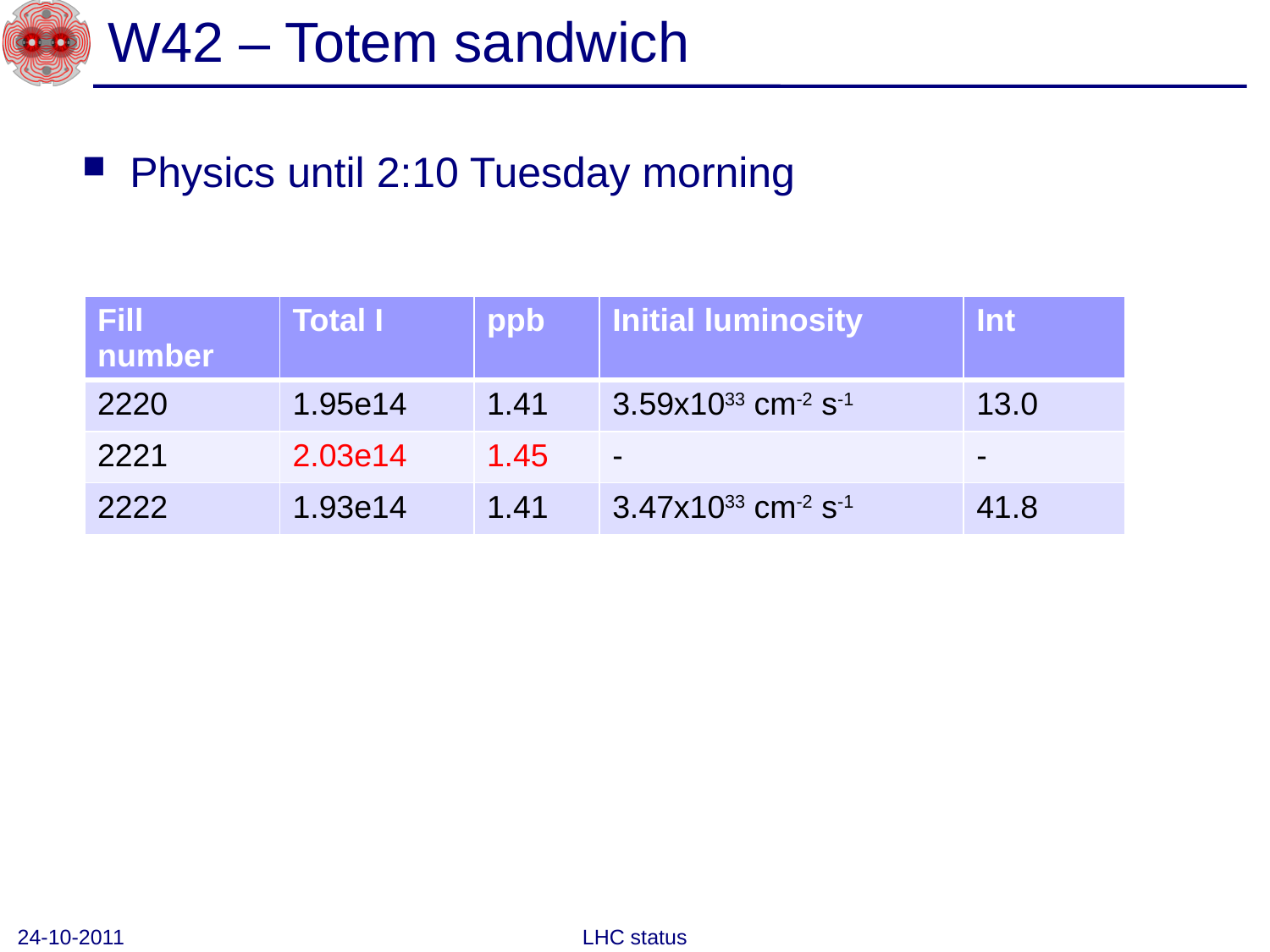

# W42 – Totem sandwich
Physics until 2:10 Tuesday morning

| Fill number | Total I | ppb | Initial luminosity | Int |
| --- | --- | --- | --- | --- |
| 2220 | 1.95e14 | 1.41 | 3.59x1033 cm-2 s-1 | 13.0 |
| 2221 | 2.03e14 | 1.45 | - | - |
| 2222 | 1.93e14 | 1.41 | 3.47x1033 cm-2 s-1 | 41.8 |
24-10-2011
LHC status